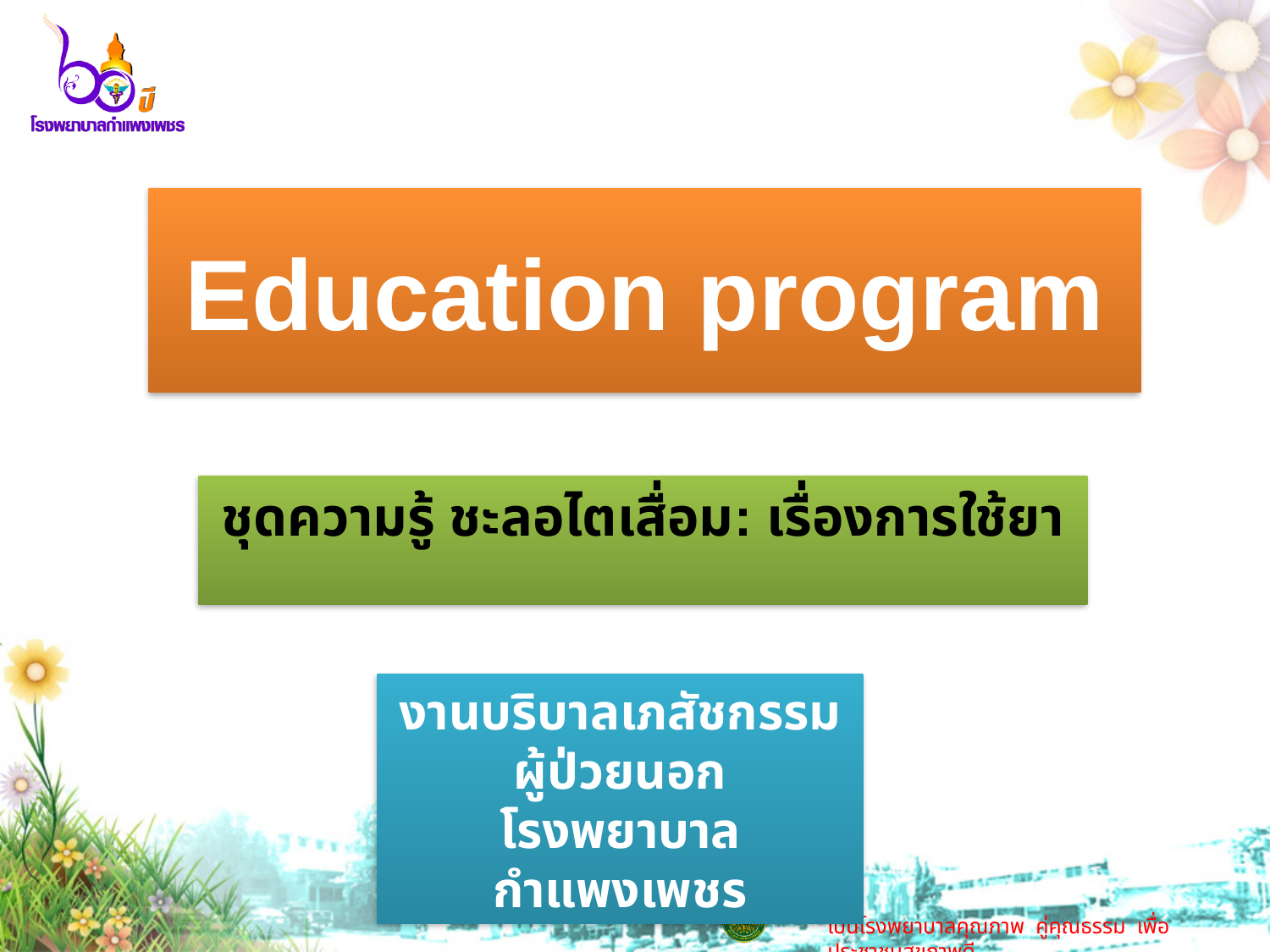

# Education program
ชุดความรู้ ชะลอไตเสื่อม: เรื่องการใช้ยา
งานบริบาลเภสัชกรรมผู้ป่วยนอก
โรงพยาบาลกำแพงเพชร